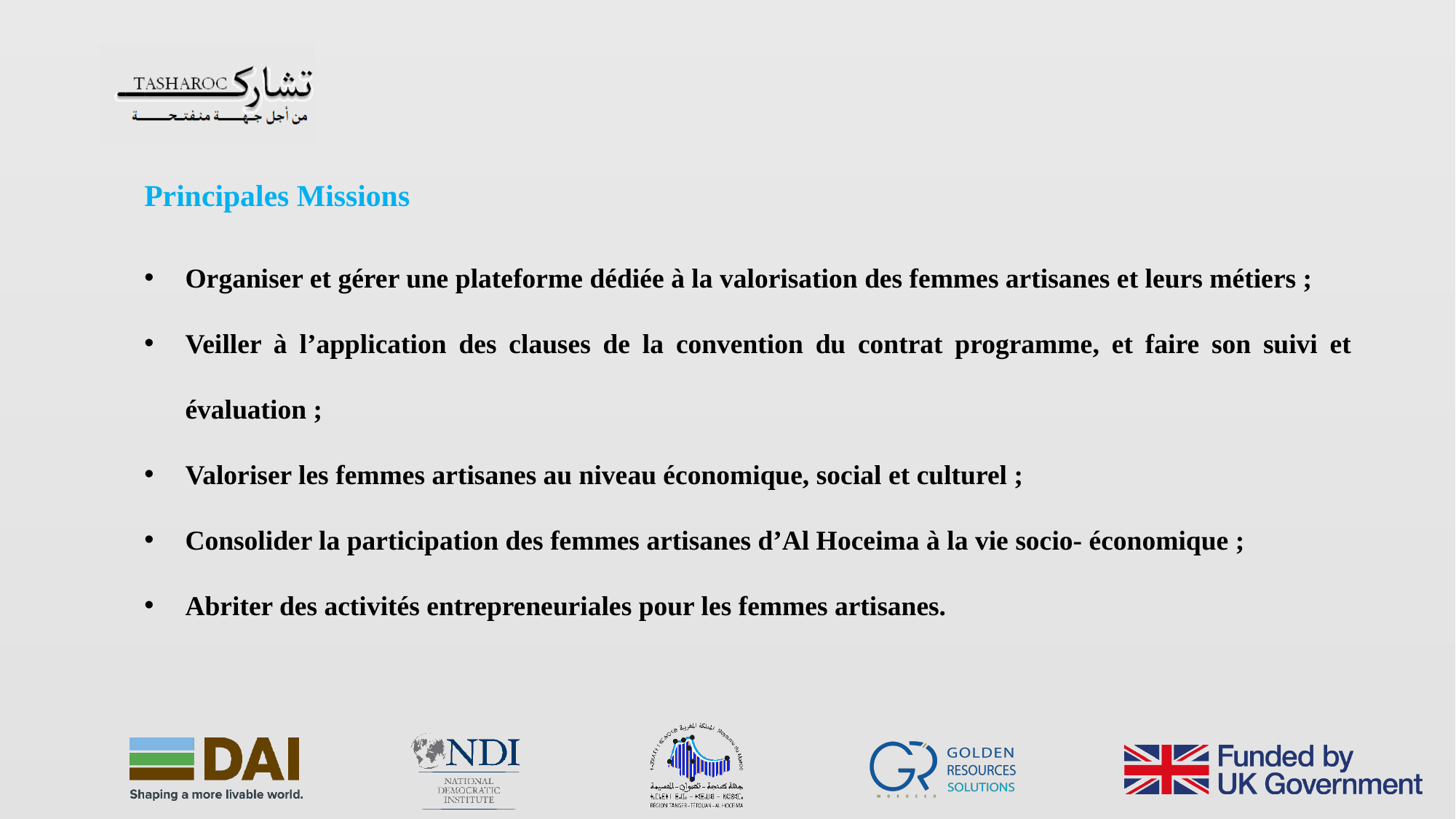

Principales Missions
Organiser et gérer une plateforme dédiée à la valorisation des femmes artisanes et leurs métiers ;
Veiller à l’application des clauses de la convention du contrat programme, et faire son suivi et évaluation ;
Valoriser les femmes artisanes au niveau économique, social et culturel ;
Consolider la participation des femmes artisanes d’Al Hoceima à la vie socio- économique ;
Abriter des activités entrepreneuriales pour les femmes artisanes.